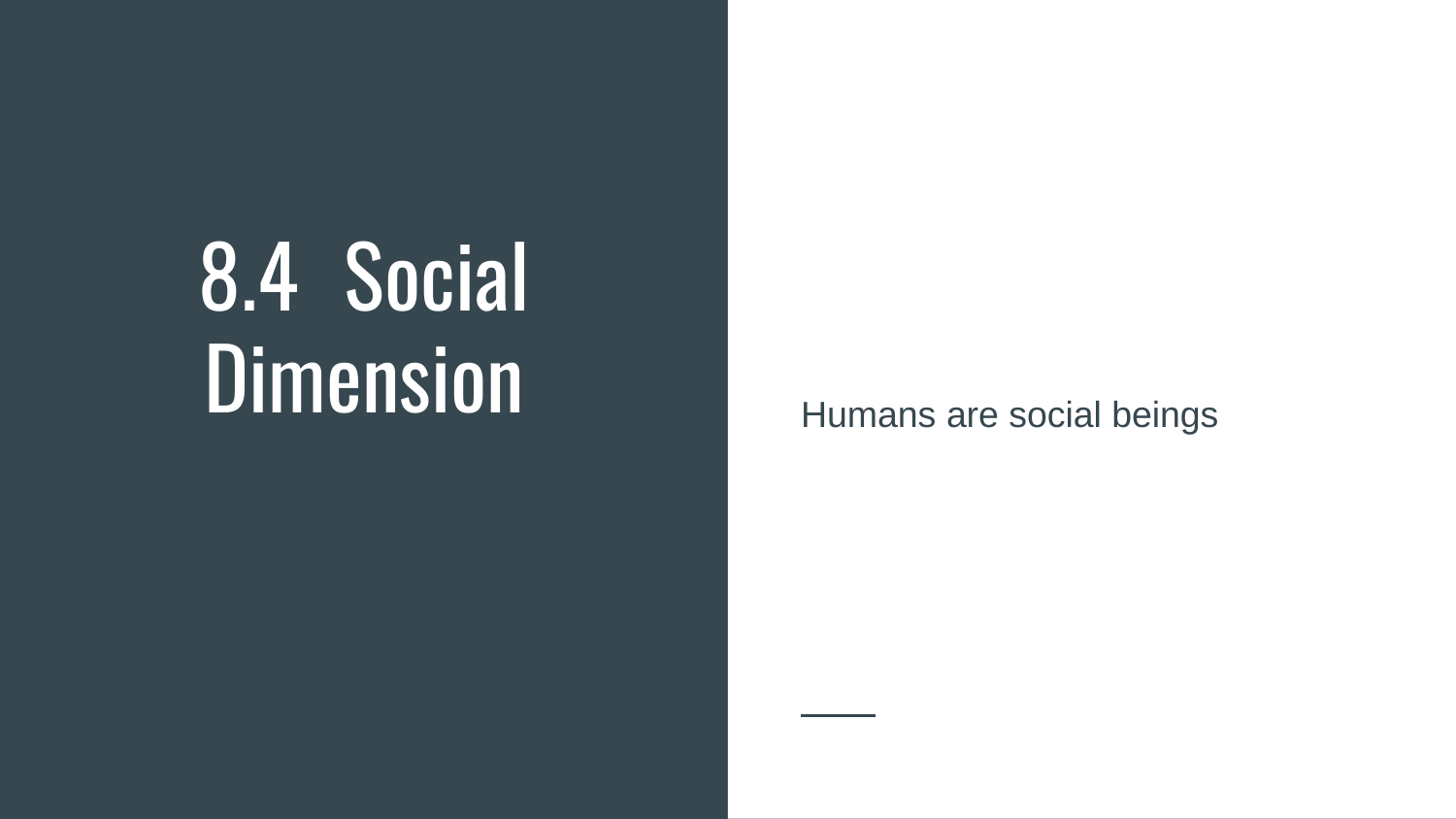

Humans are social beings
# 8.4	Social Dimension